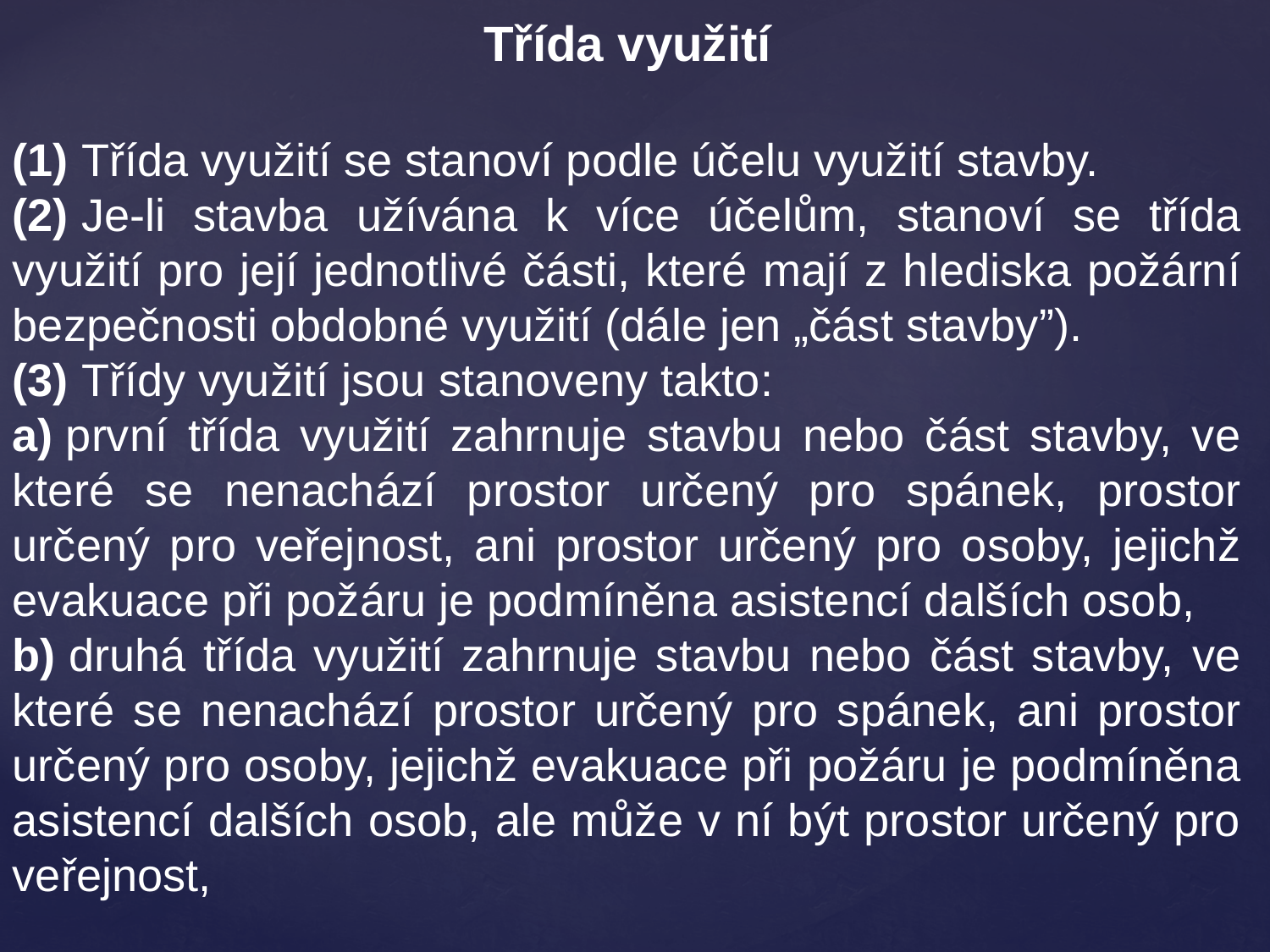

Třída využití

(1) Třída využití se stanoví podle účelu využití stavby.
(2) Je-li stavba užívána k více účelům, stanoví se třída využití pro její jednotlivé části, které mají z hlediska požární bezpečnosti obdobné využití (dále jen „část stavby”).
(3) Třídy využití jsou stanoveny takto:
a) první třída využití zahrnuje stavbu nebo část stavby, ve které se nenachází prostor určený pro spánek, prostor určený pro veřejnost, ani prostor určený pro osoby, jejichž evakuace při požáru je podmíněna asistencí dalších osob,
b) druhá třída využití zahrnuje stavbu nebo část stavby, ve které se nenachází prostor určený pro spánek, ani prostor určený pro osoby, jejichž evakuace při požáru je podmíněna asistencí dalších osob, ale může v ní být prostor určený pro veřejnost,